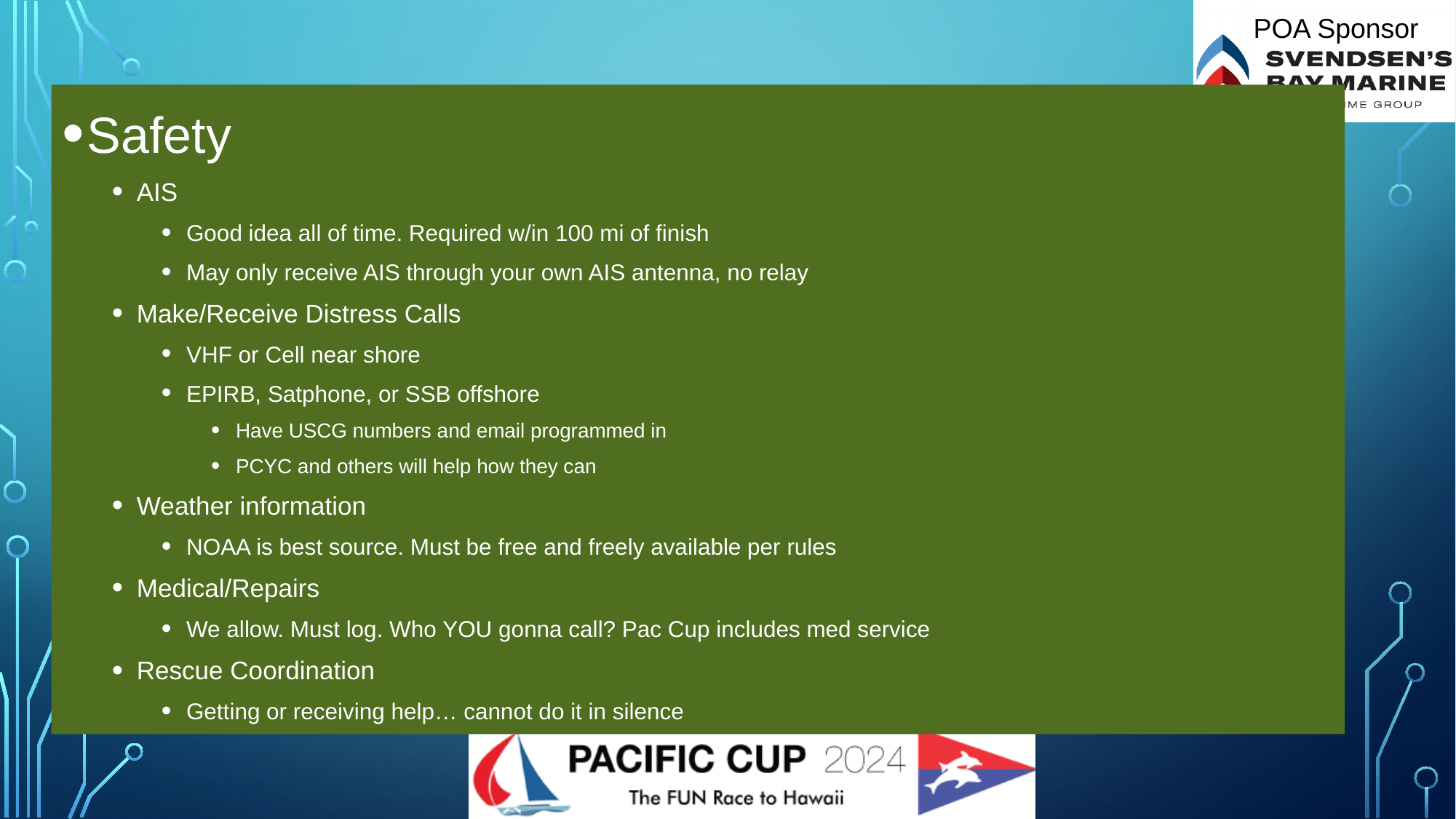

#
Safety
AIS
Good idea all of time. Required w/in 100 mi of finish
May only receive AIS through your own AIS antenna, no relay
Make/Receive Distress Calls
VHF or Cell near shore
EPIRB, Satphone, or SSB offshore
Have USCG numbers and email programmed in
PCYC and others will help how they can
Weather information
NOAA is best source. Must be free and freely available per rules
Medical/Repairs
We allow. Must log. Who YOU gonna call? Pac Cup includes med service
Rescue Coordination
Getting or receiving help… cannot do it in silence